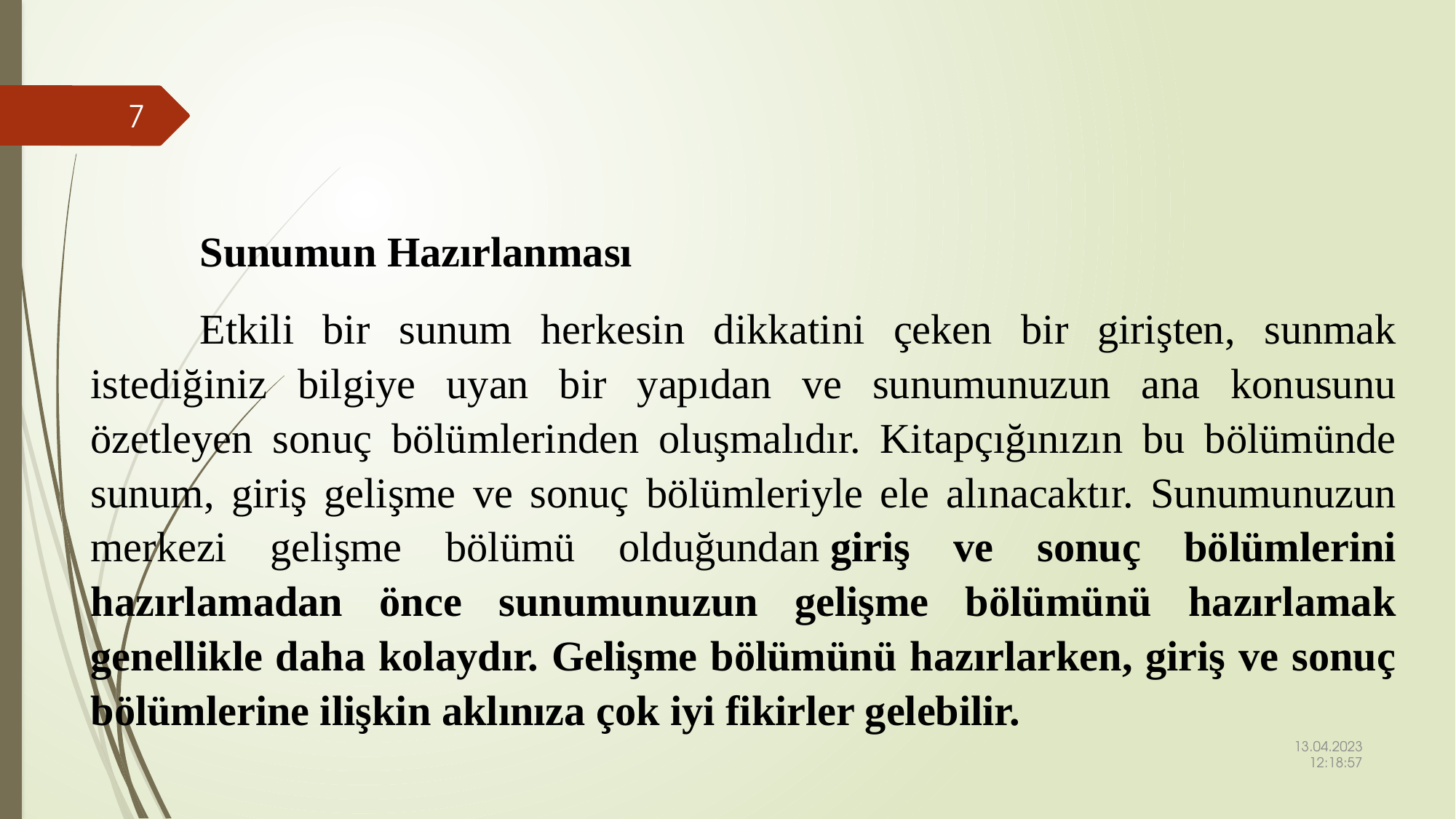

7
	Sunumun Hazırlanması
	Etkili bir sunum herkesin dikkatini çeken bir girişten, sunmak istediğiniz bilgiye uyan bir yapıdan ve sunumunuzun ana konusunu özetleyen sonuç bölümlerinden oluşmalıdır. Kitapçığınızın bu bölümünde sunum, giriş gelişme ve sonuç bölümleriyle ele alınacaktır. Sunumunuzun merkezi gelişme bölümü olduğundan giriş ve sonuç bölümlerini hazırlamadan önce sunumunuzun gelişme bölümünü hazırlamak genellikle daha kolaydır. Gelişme bölümünü hazırlarken, giriş ve sonuç bölümlerine ilişkin aklınıza çok iyi fikirler gelebilir.
13.04.2023 12:18:57